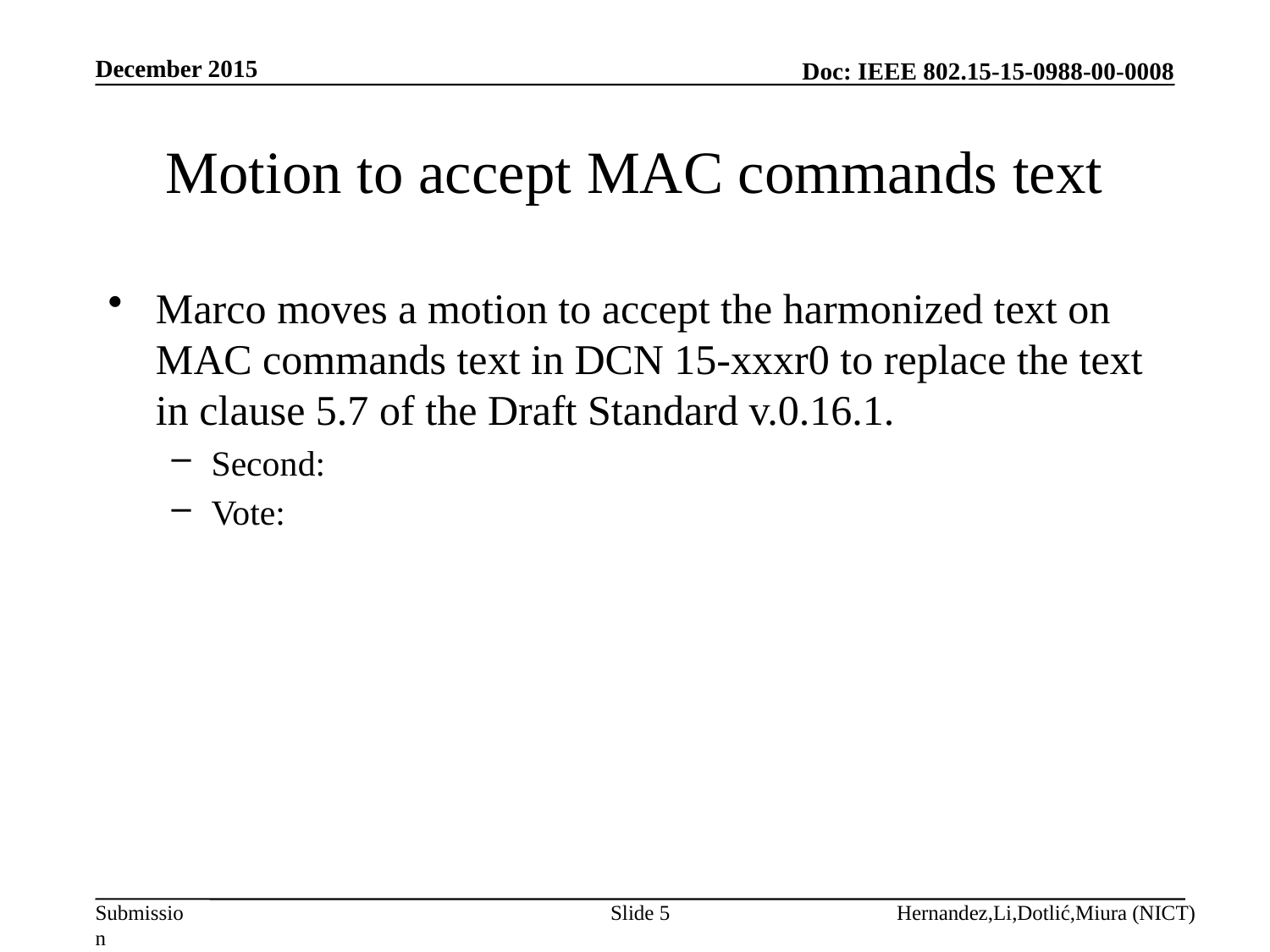

December 2015
# Motion to accept MAC commands text
Marco moves a motion to accept the harmonized text on MAC commands text in DCN 15-xxxr0 to replace the text in clause 5.7 of the Draft Standard v.0.16.1.
Second:
Vote:
Slide 5
Hernandez,Li,Dotlić,Miura (NICT)